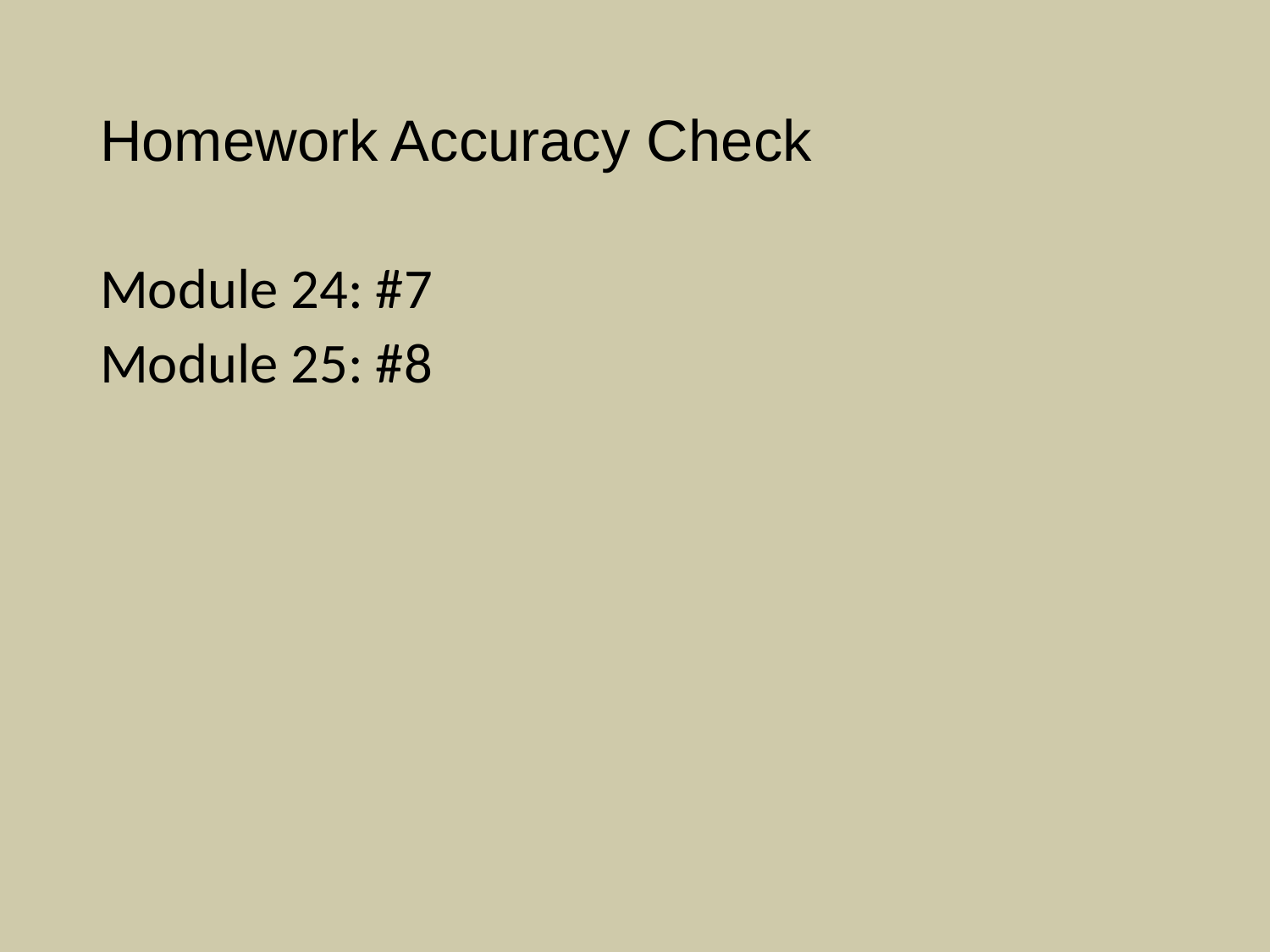

# Homework Accuracy Check
Module 24: #7
Module 25: #8